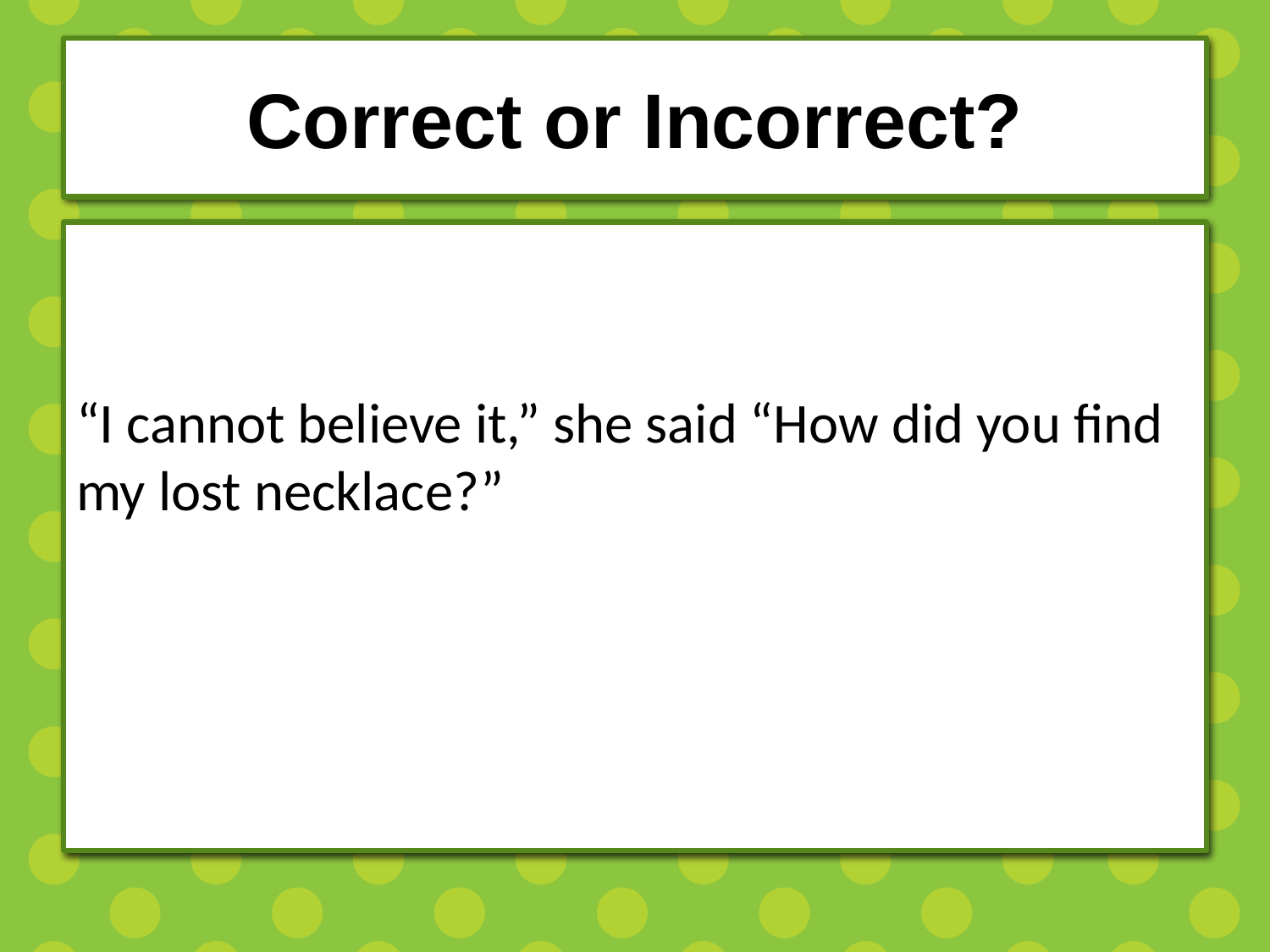

# Correct or Incorrect?

“I cannot believe it,” she said “How did you find my lost necklace?”